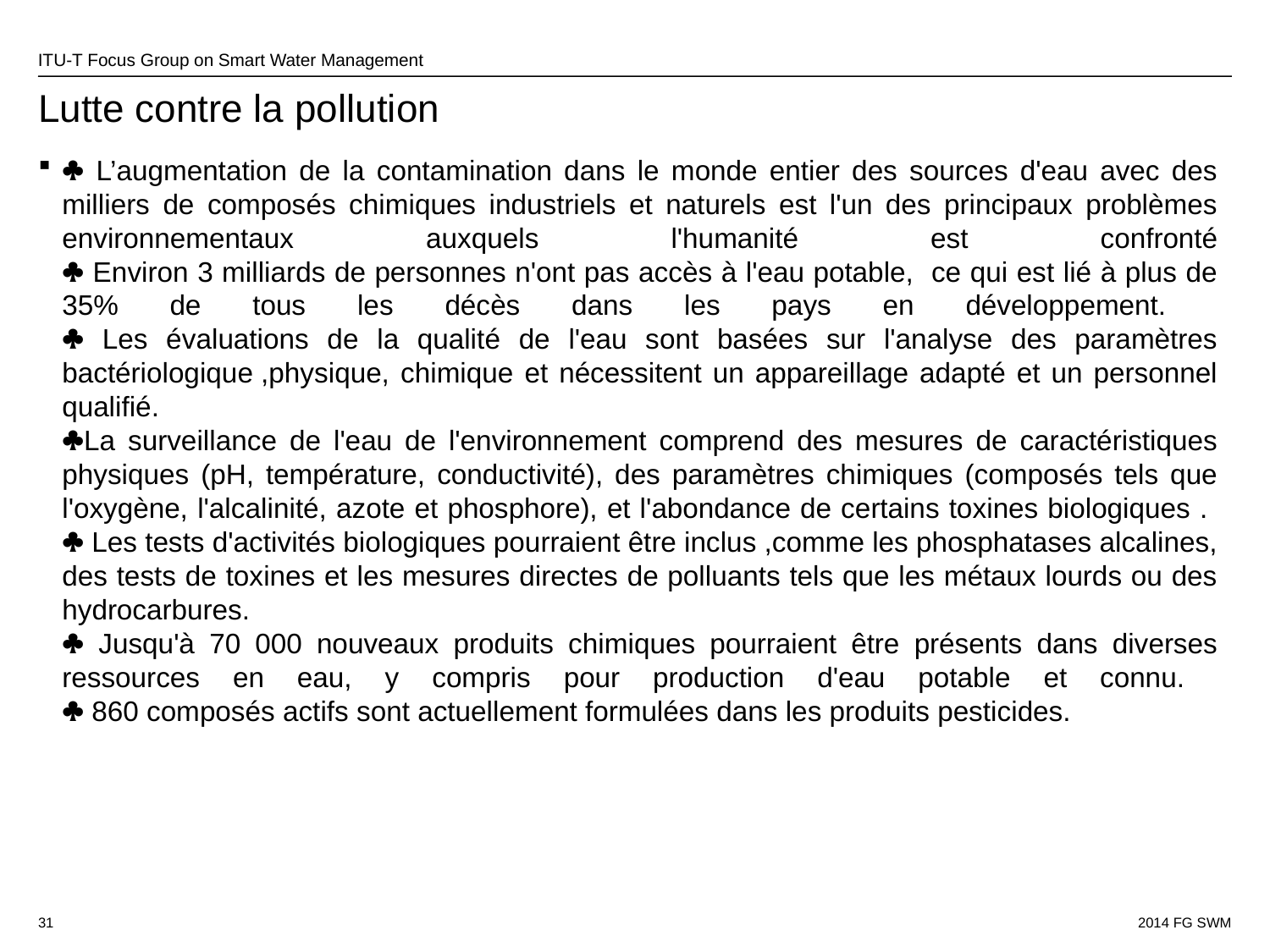

# Lutte contre la pollution
♣ L’augmentation de la contamination dans le monde entier des sources d'eau avec des milliers de composés chimiques industriels et naturels est l'un des principaux problèmes environnementaux auxquels l'humanité est confronté
♣ Environ 3 milliards de personnes n'ont pas accès à l'eau potable,  ce qui est lié à plus de 35% de tous les décès dans les pays en développement.
♣ Les évaluations de la qualité de l'eau sont basées sur l'analyse des paramètres bactériologique ,physique, chimique et nécessitent un appareillage adapté et un personnel qualifié.
♣La surveillance de l'eau de l'environnement comprend des mesures de caractéristiques physiques (pH, température, conductivité), des paramètres chimiques (composés tels que l'oxygène, l'alcalinité, azote et phosphore), et l'abondance de certains toxines biologiques .
♣ Les tests d'activités biologiques pourraient être inclus ,comme les phosphatases alcalines, des tests de toxines et les mesures directes de polluants tels que les métaux lourds ou des hydrocarbures.
♣ Jusqu'à 70 000 nouveaux produits chimiques pourraient être présents dans diverses ressources en eau, y compris pour production d'eau potable et connu.
♣ 860 composés actifs sont actuellement formulées dans les produits pesticides.
31